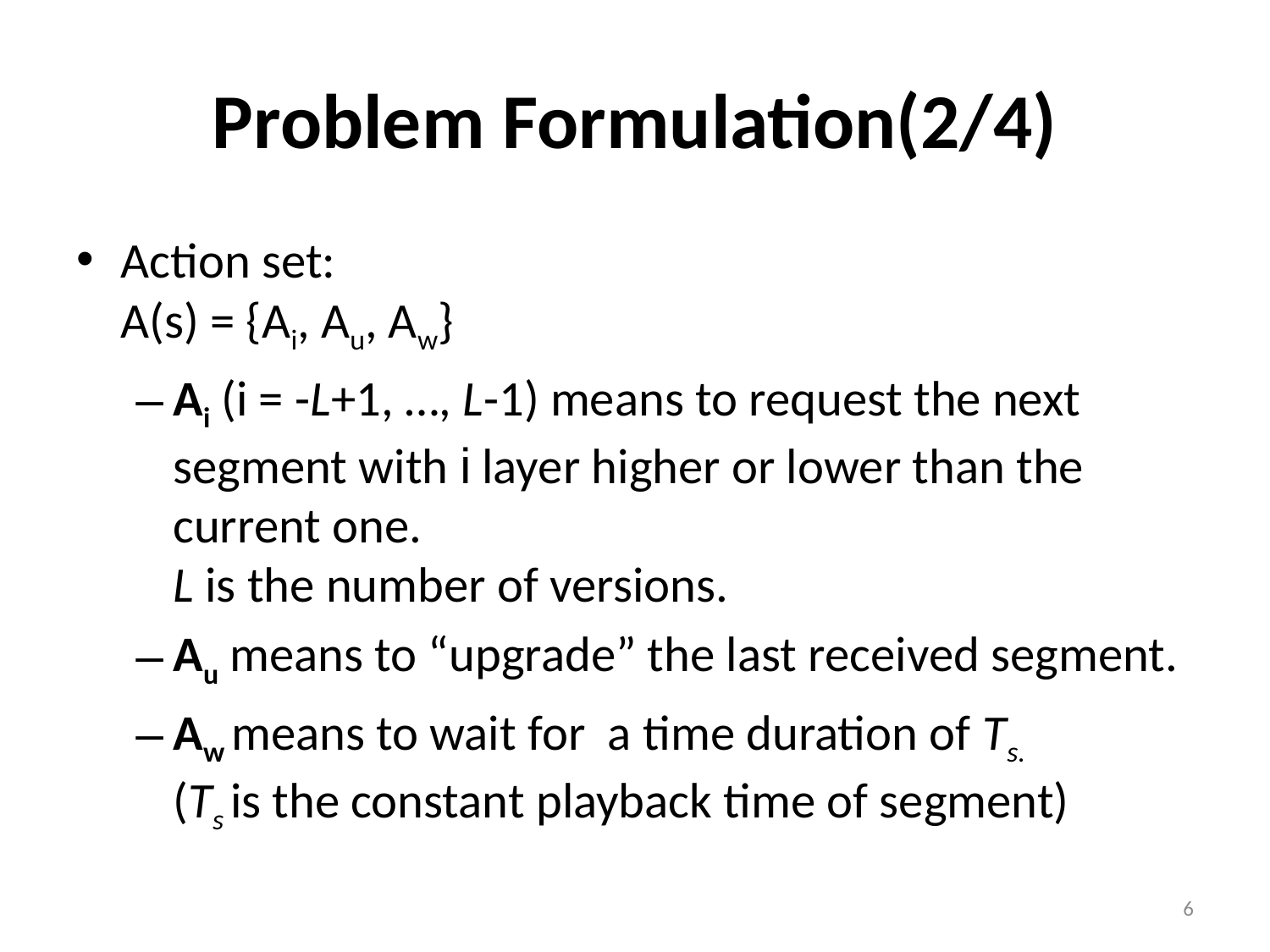

# Problem Formulation(2/4)
Action set:
A(s) = {Ai, Au, Aw}
Ai (i = -L+1, …, L-1) means to request the next segment with i layer higher or lower than the current one.
L is the number of versions.
Au means to “upgrade” the last received segment.
Aw means to wait for  a time duration of Ts.
(Ts is the constant playback time of segment)
6